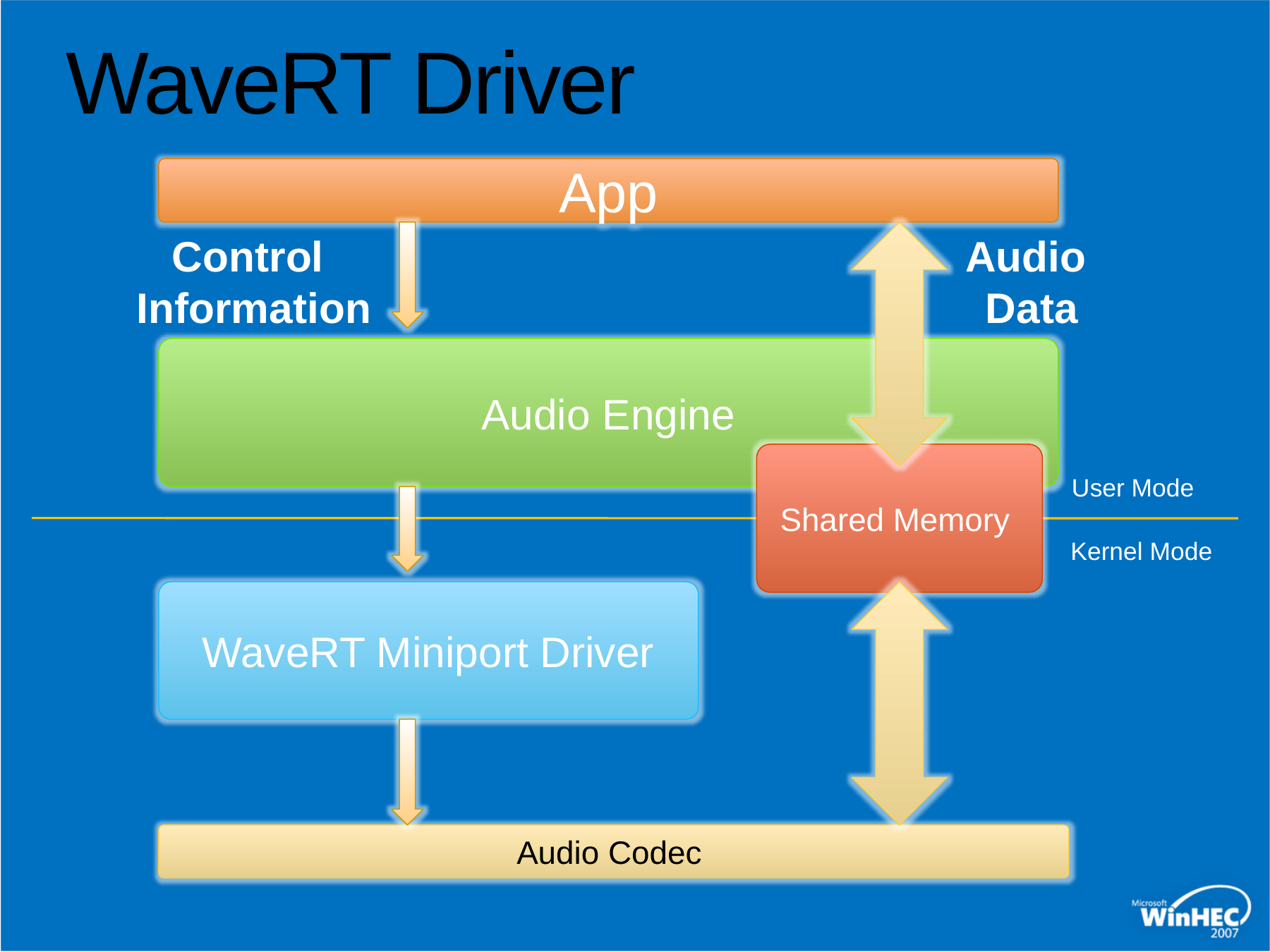

# WaveRT Driver
App

Control
Information
Audio
Data
Audio Engine
Shared Memory
User Mode

Kernel Mode
WaveRT Miniport Driver

Audio Codec